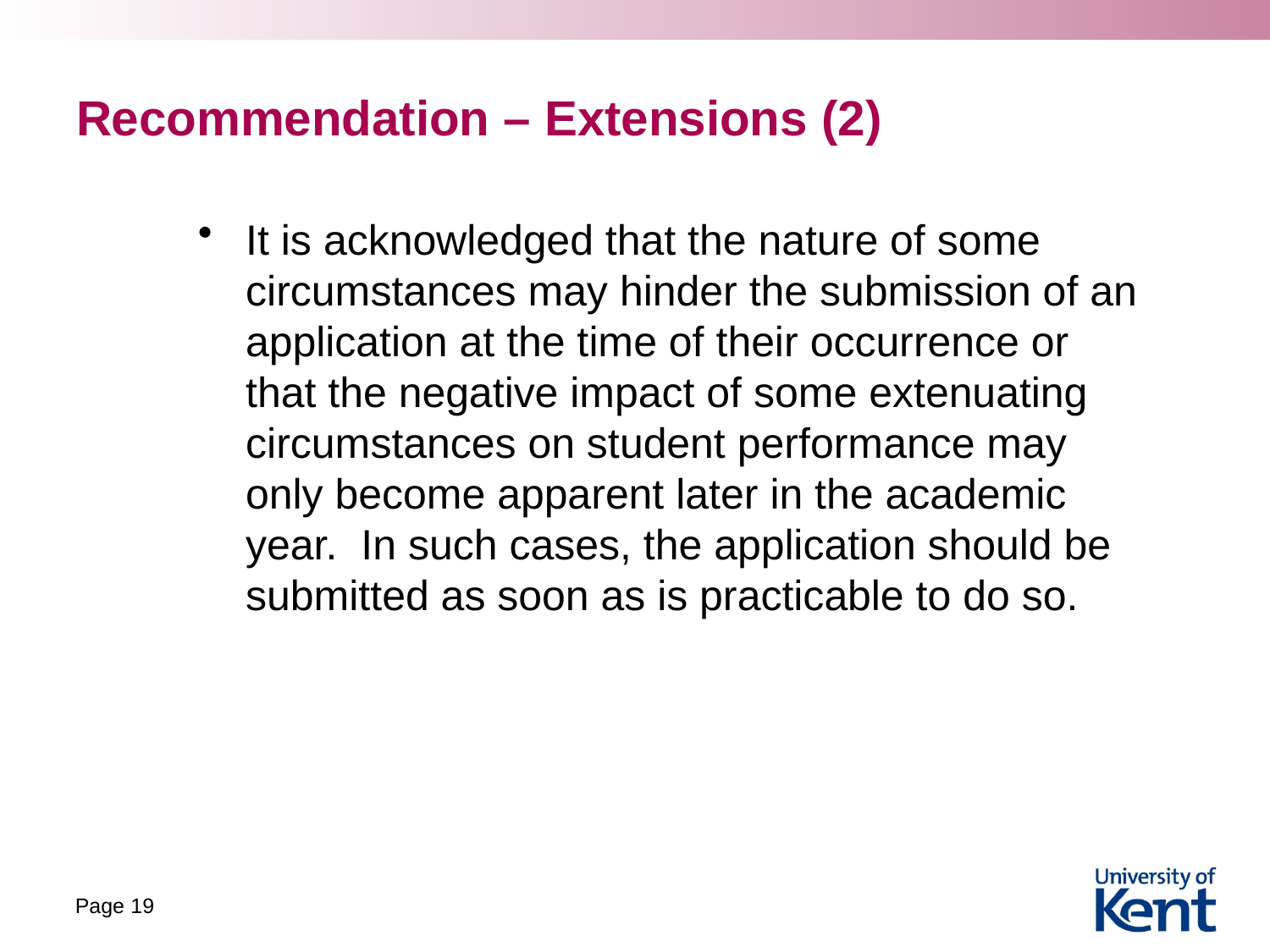

# Recommendation – Extensions (2)
It is acknowledged that the nature of some circumstances may hinder the submission of an application at the time of their occurrence or that the negative impact of some extenuating circumstances on student performance may only become apparent later in the academic year.  In such cases, the application should be submitted as soon as is practicable to do so.
Page 19